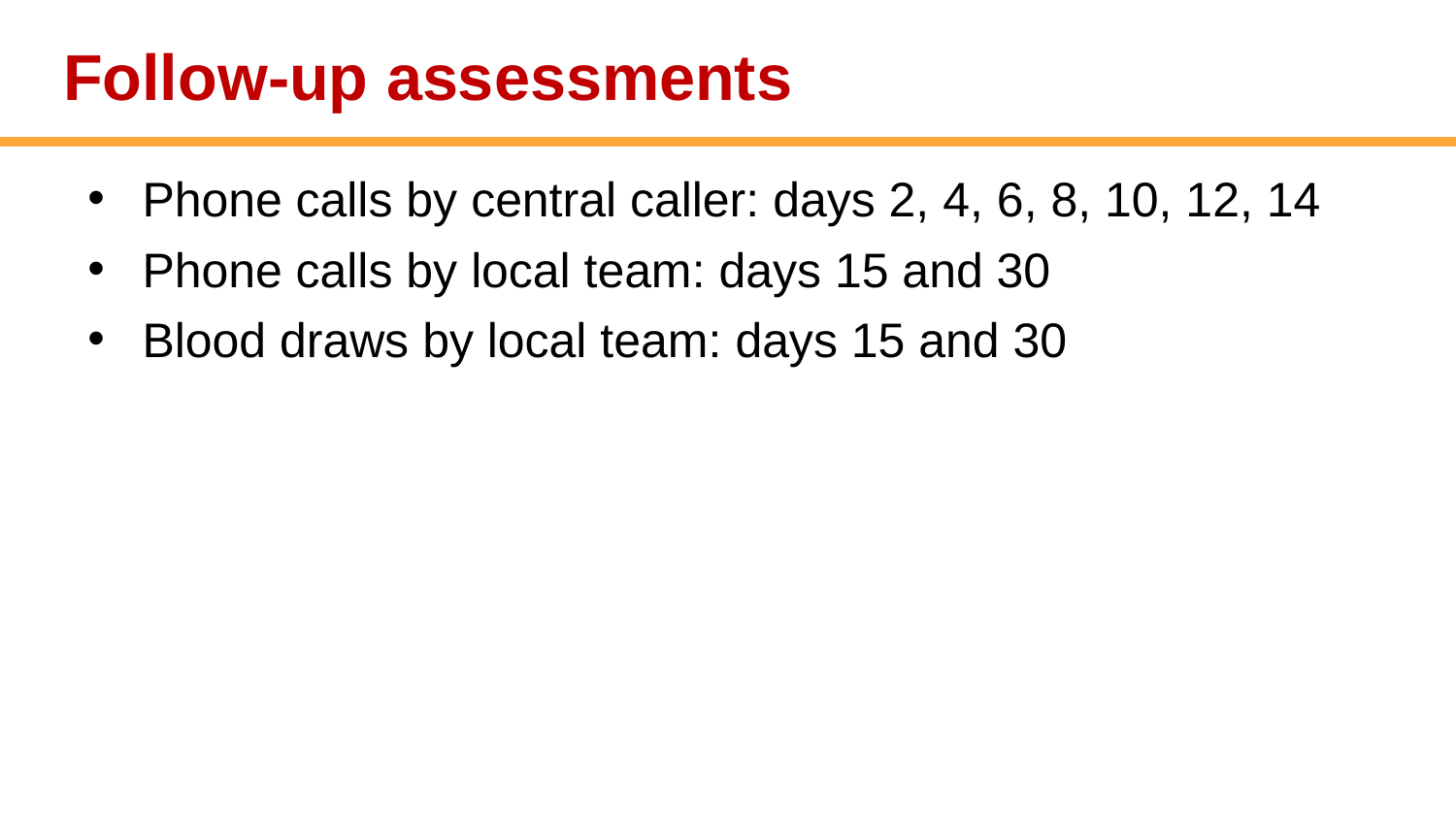

Follow-up assessments
Phone calls by central caller: days 2, 4, 6, 8, 10, 12, 14
Phone calls by local team: days 15 and 30
Blood draws by local team: days 15 and 30